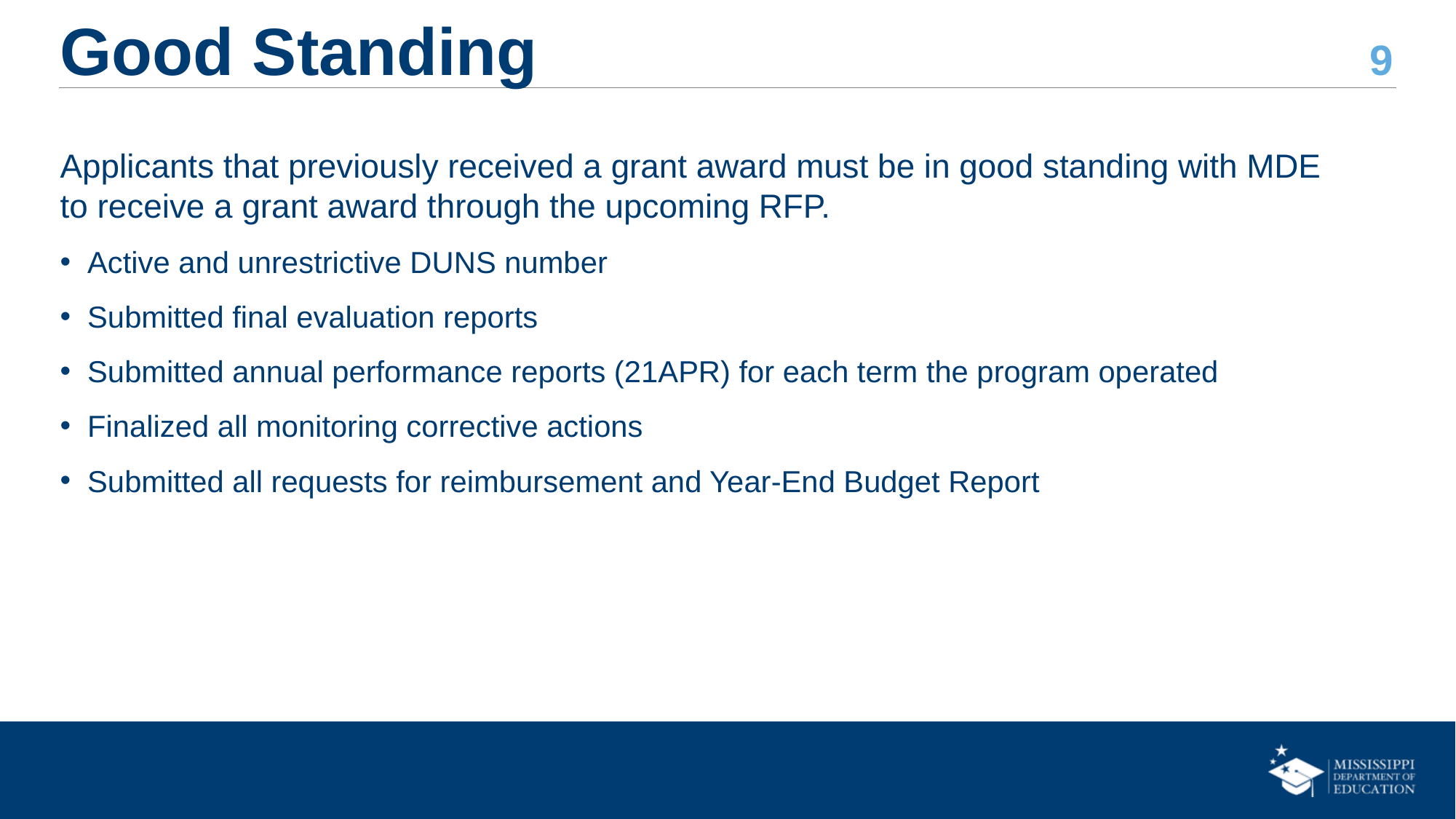

# Good Standing
Applicants that previously received a grant award must be in good standing with MDE to receive a grant award through the upcoming RFP.
Active and unrestrictive DUNS number
Submitted final evaluation reports
Submitted annual performance reports (21APR) for each term the program operated
Finalized all monitoring corrective actions
Submitted all requests for reimbursement and Year-End Budget Report